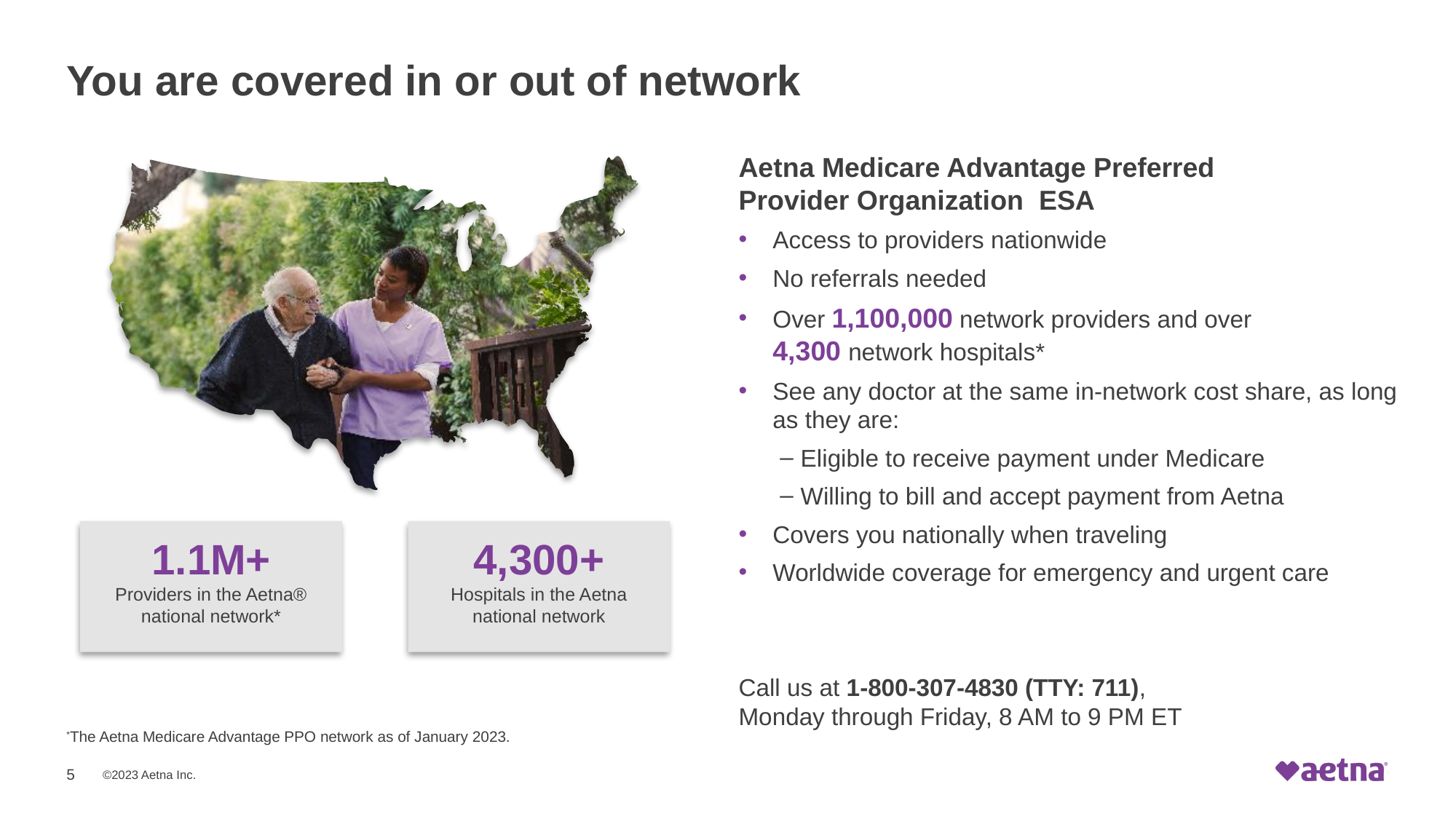

You are covered in or out of network
Aetna Medicare Advantage Preferred
Provider Organization  ESA
Access to providers nationwide
No referrals needed
Over 1,100,000 network providers and over
4,300 network hospitals*
See any doctor at the same in-network cost share, as long as they are:
Eligible to receive payment under Medicare
Willing to bill and accept payment from Aetna
Covers you nationally when traveling
Worldwide coverage for emergency and urgent care

Call us at 1-800-307-4830 (TTY: 711),
Monday through Friday, 8 AM to 9 PM ET

1.1M+
Providers in the Aetna® national network*
4,300+
Hospitals in the Aetna national network
*The Aetna Medicare Advantage PPO network as of January 2023.